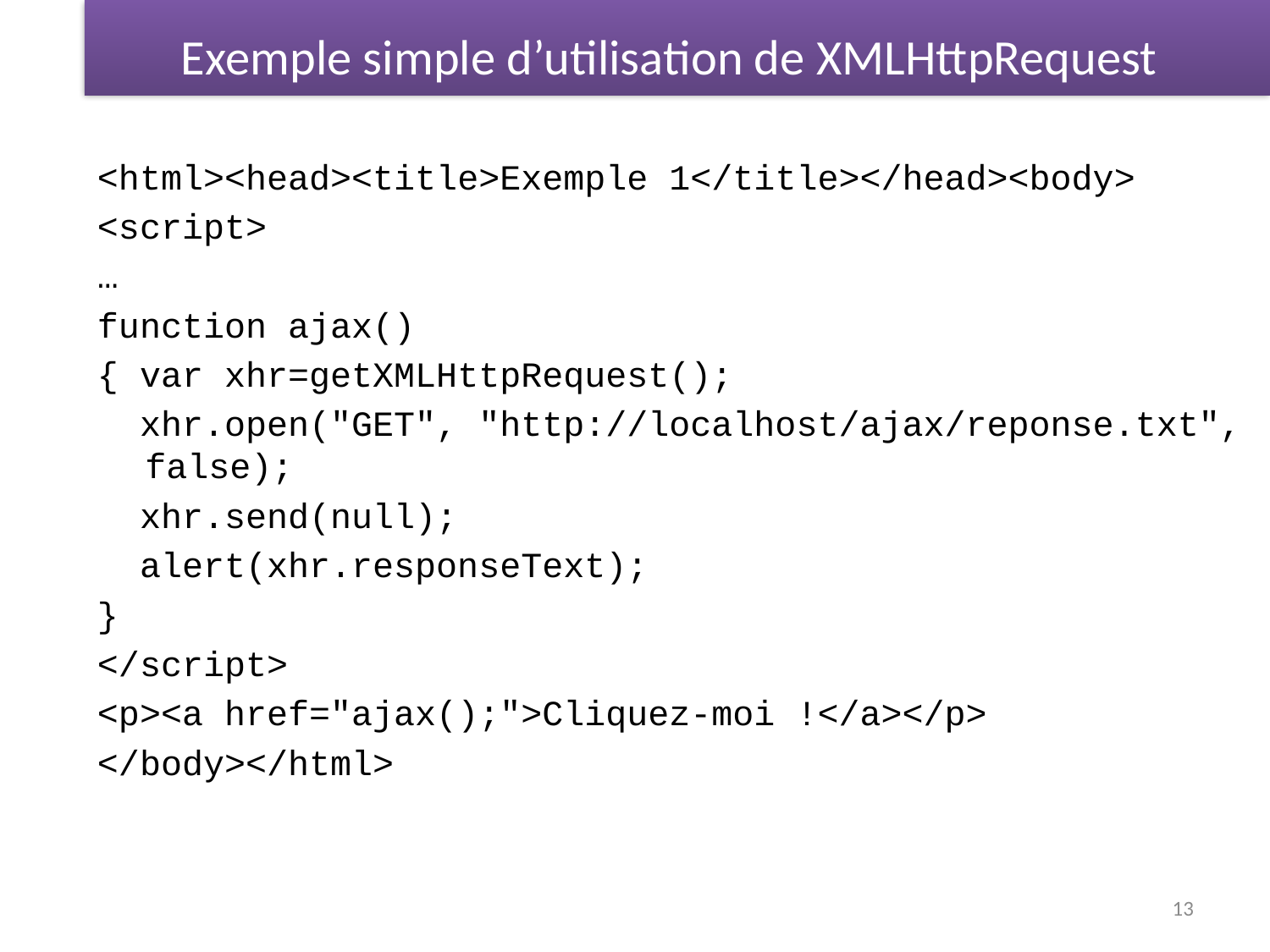

# Exemple simple d’utilisation de XMLHttpRequest
<html><head><title>Exemple 1</title></head><body>
<script>
…
function ajax()
{ var xhr=getXMLHttpRequest();
  xhr.open("GET", "http://localhost/ajax/reponse.txt", false);
  xhr.send(null);
  alert(xhr.responseText);
}
</script>
<p><a href="ajax();">Cliquez-moi !</a></p>
</body></html>

13